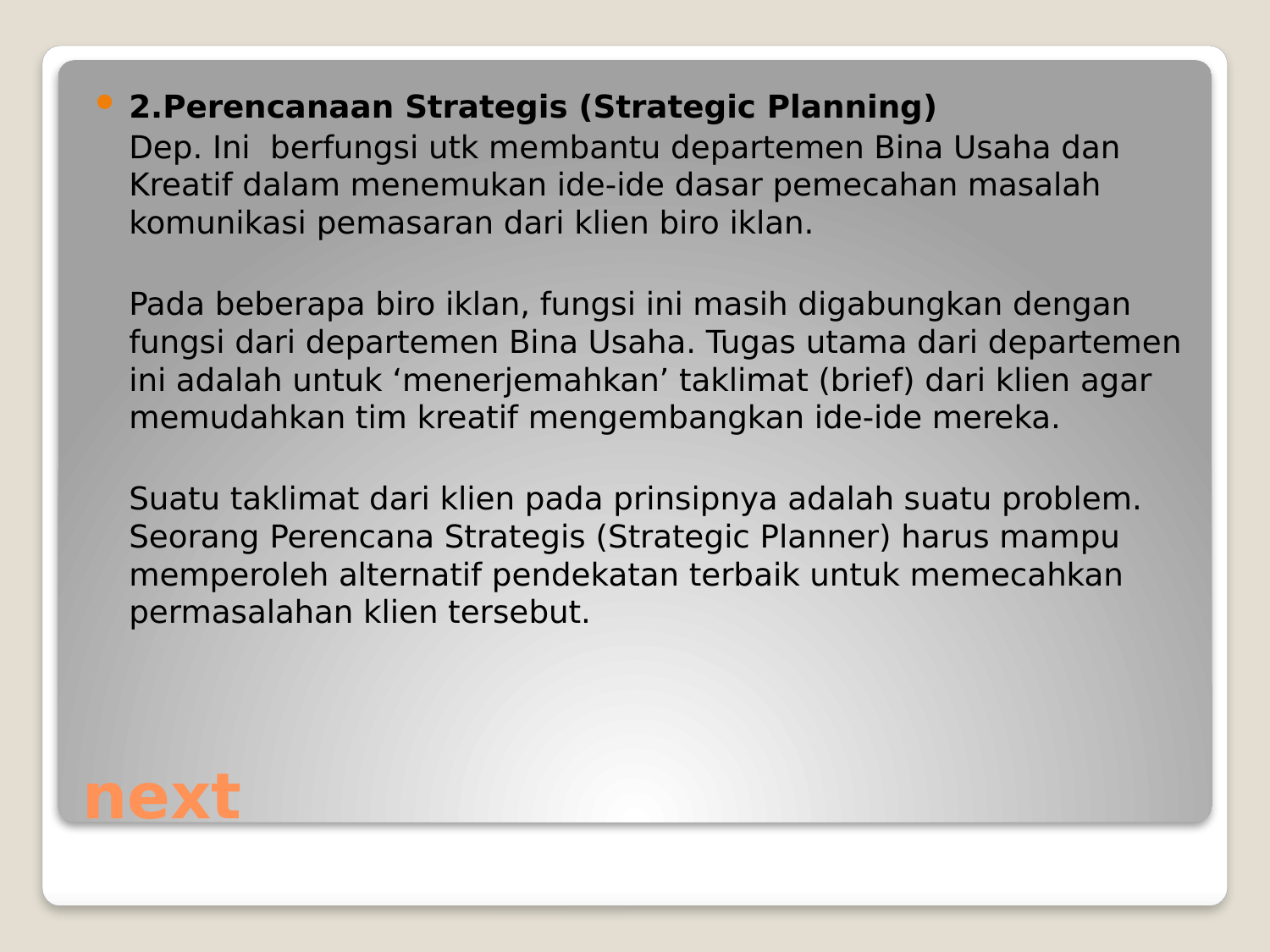

2.Perencanaan Strategis (Strategic Planning)
	Dep. Ini  berfungsi utk membantu departemen Bina Usaha dan Kreatif dalam menemukan ide-ide dasar pemecahan masalah komunikasi pemasaran dari klien biro iklan.

	Pada beberapa biro iklan, fungsi ini masih digabungkan dengan fungsi dari departemen Bina Usaha. Tugas utama dari departemen ini adalah untuk ‘menerjemahkan’ taklimat (brief) dari klien agar memudahkan tim kreatif mengembangkan ide-ide mereka.

	Suatu taklimat dari klien pada prinsipnya adalah suatu problem. Seorang Perencana Strategis (Strategic Planner) harus mampu memperoleh alternatif pendekatan terbaik untuk memecahkan permasalahan klien tersebut.

# next